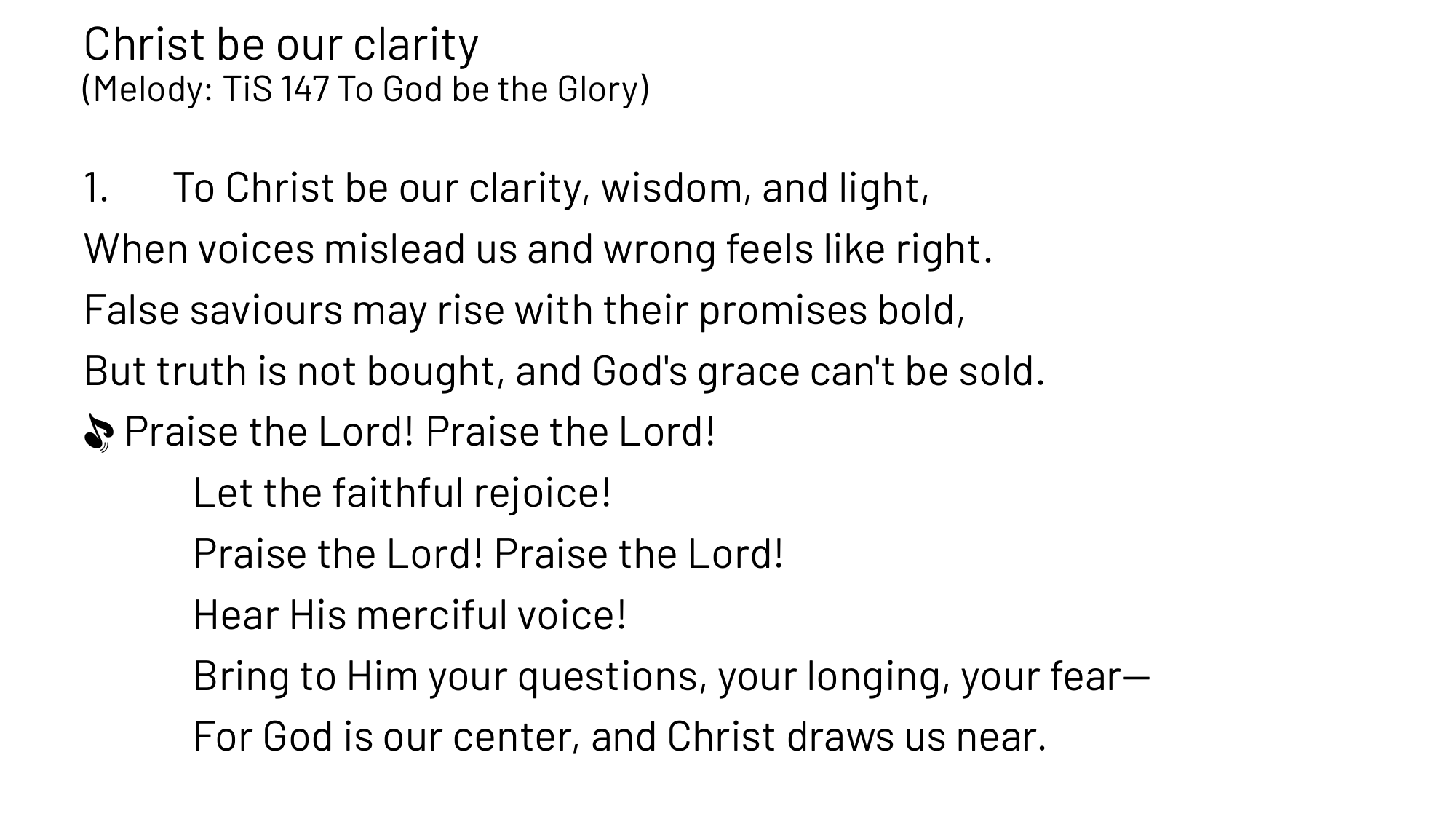

# Christ be our clarity (Melody: TiS 147 To God be the Glory)
To Christ be our clarity, wisdom, and light,
When voices mislead us and wrong feels like right.
False saviours may rise with their promises bold,
But truth is not bought, and God's grace can't be sold.
🎵 Praise the Lord! Praise the Lord!
	Let the faithful rejoice!
	Praise the Lord! Praise the Lord!
	Hear His merciful voice!
	Bring to Him your questions, your longing, your fear—
	For God is our center, and Christ draws us near.